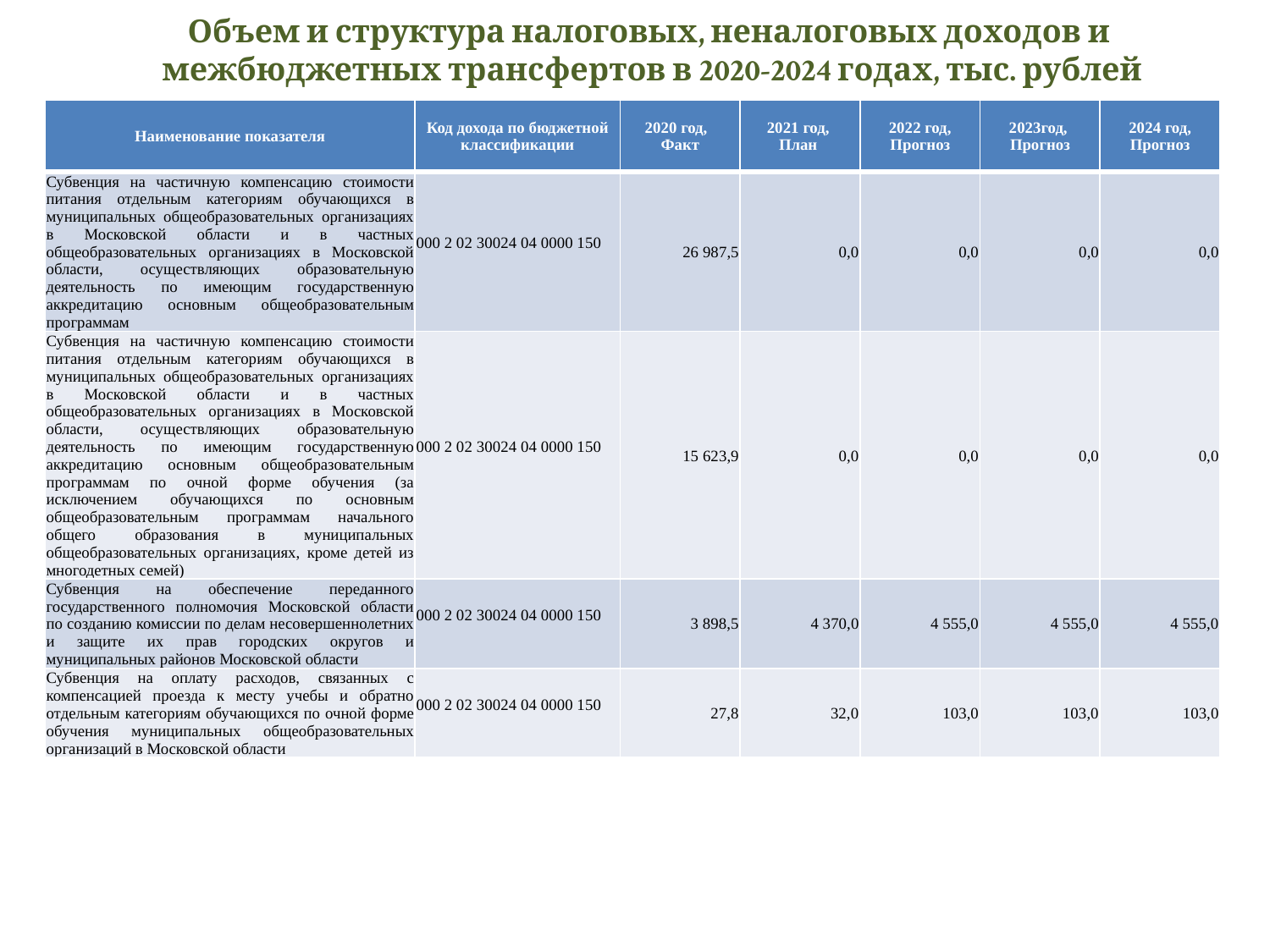

# Объем и структура налоговых, неналоговых доходов и межбюджетных трансфертов в 2020-2024 годах, тыс. рублей
| Наименование показателя | Код дохода по бюджетной классификации | 2020 год, Факт | 2021 год, План | 2022 год, Прогноз | 2023год, Прогноз | 2024 год, Прогноз |
| --- | --- | --- | --- | --- | --- | --- |
| Субвенция на частичную компенсацию стоимости питания отдельным категориям обучающихся в муниципальных общеобразовательных организациях в Московской области и в частных общеобразовательных организациях в Московской области, осуществляющих образовательную деятельность по имеющим государственную аккредитацию основным общеобразовательным программам | 000 2 02 30024 04 0000 150 | 26 987,5 | 0,0 | 0,0 | 0,0 | 0,0 |
| Субвенция на частичную компенсацию стоимости питания отдельным категориям обучающихся в муниципальных общеобразовательных организациях в Московской области и в частных общеобразовательных организациях в Московской области, осуществляющих образовательную деятельность по имеющим государственную аккредитацию основным общеобразовательным программам по очной форме обучения (за исключением обучающихся по основным общеобразовательным программам начального общего образования в муниципальных общеобразовательных организациях, кроме детей из многодетных семей) | 000 2 02 30024 04 0000 150 | 15 623,9 | 0,0 | 0,0 | 0,0 | 0,0 |
| Субвенция на обеспечение переданного государственного полномочия Московской области по созданию комиссии по делам несовершеннолетних и защите их прав городских округов и муниципальных районов Московской области | 000 2 02 30024 04 0000 150 | 3 898,5 | 4 370,0 | 4 555,0 | 4 555,0 | 4 555,0 |
| Субвенция на оплату расходов, связанных с компенсацией проезда к месту учебы и обратно отдельным категориям обучающихся по очной форме обучения муниципальных общеобразовательных организаций в Московской области | 000 2 02 30024 04 0000 150 | 27,8 | 32,0 | 103,0 | 103,0 | 103,0 |